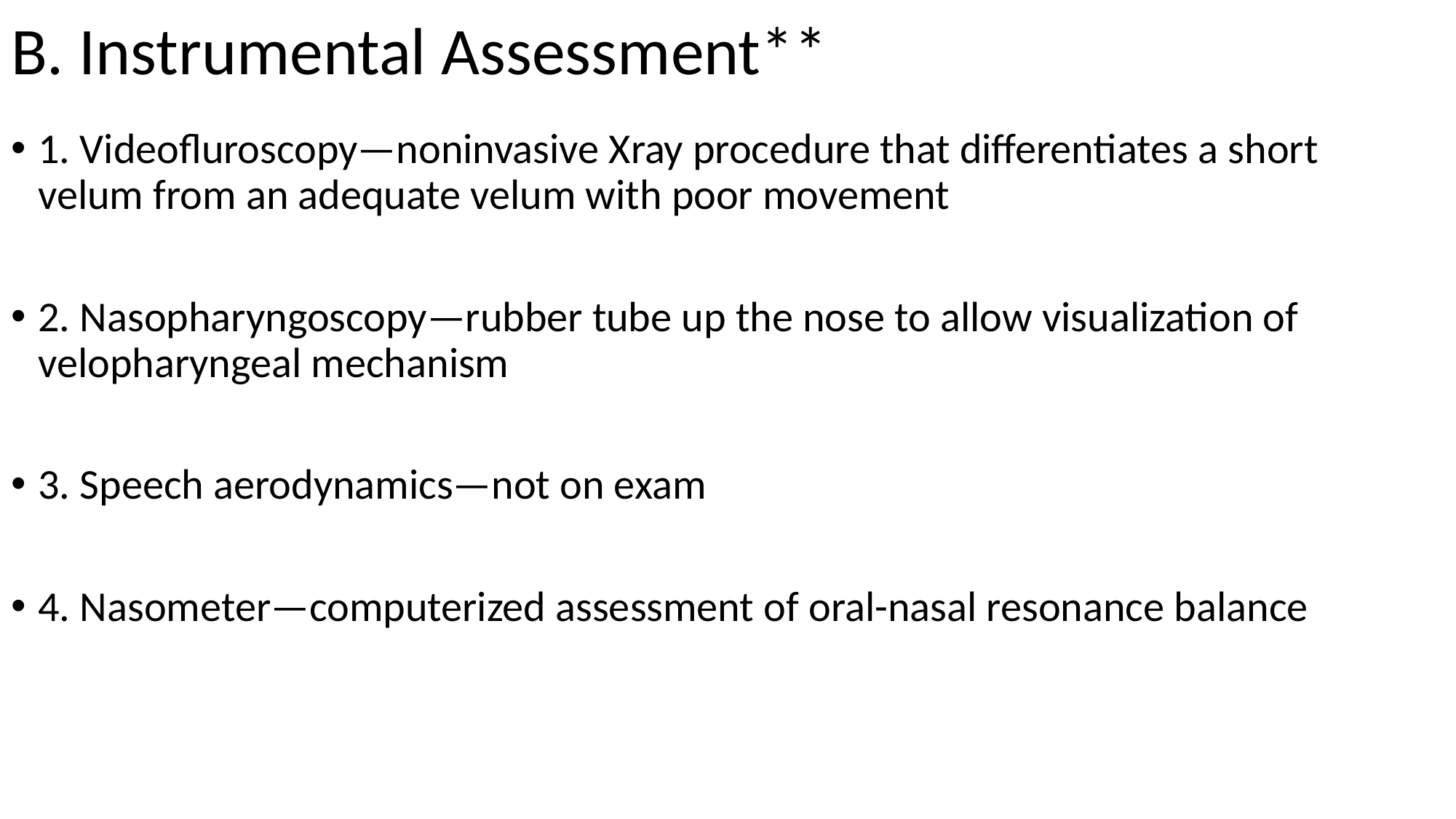

# B. Instrumental Assessment**
1. Videofluroscopy—noninvasive Xray procedure that differentiates a short velum from an adequate velum with poor movement

2. Nasopharyngoscopy—rubber tube up the nose to allow visualization of velopharyngeal mechanism

3. Speech aerodynamics—not on exam

4. Nasometer—computerized assessment of oral-nasal resonance balance